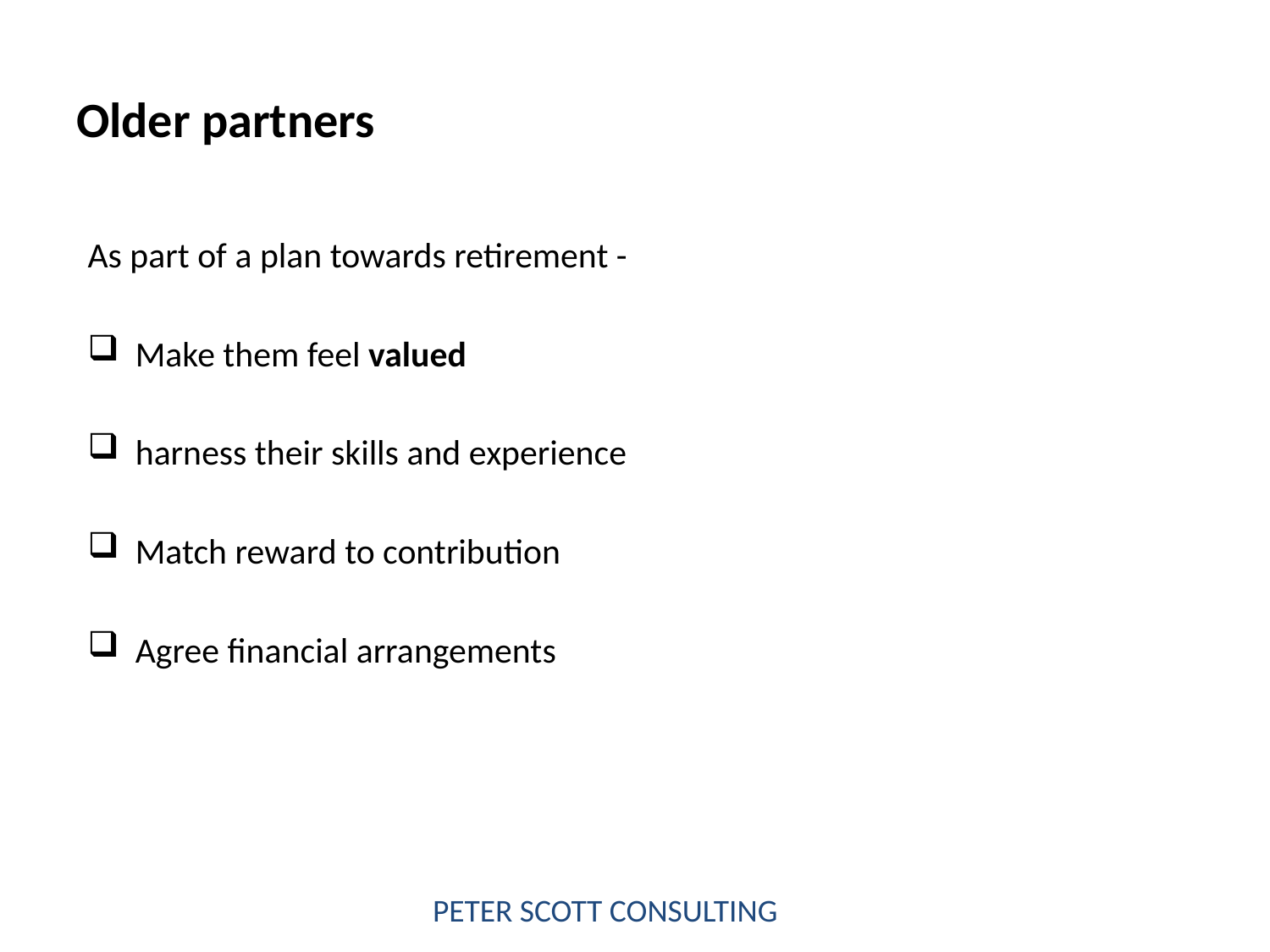

# Older partners
As part of a plan towards retirement -

Make them feel valued

harness their skills and experience

Match reward to contribution

Agree financial arrangements

PETER SCOTT CONSULTING